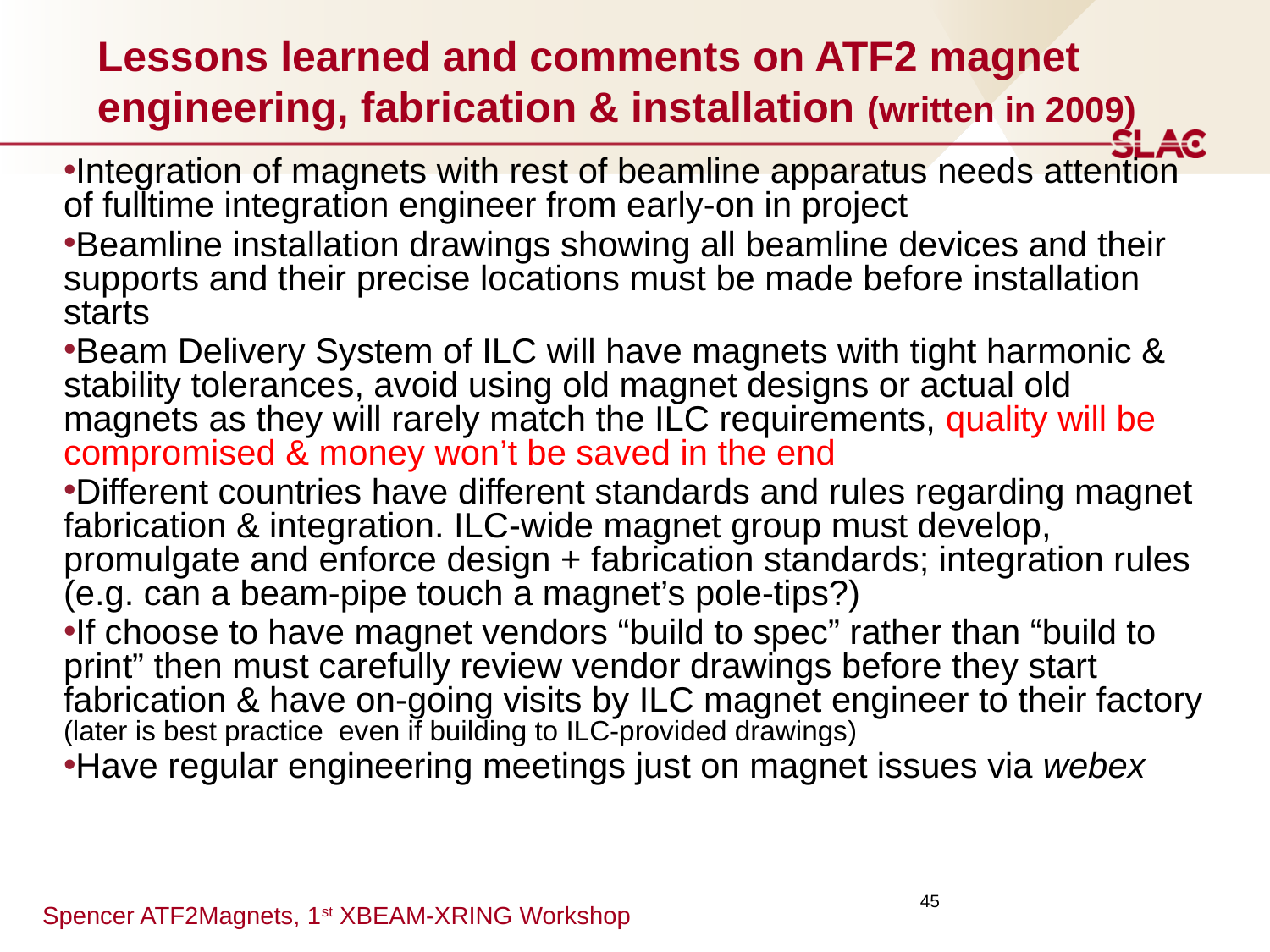

# Lessons learned and comments on ATF2 magnet engineering, fabrication & installation (written in 2009)
Integration of magnets with rest of beamline apparatus needs attention of fulltime integration engineer from early-on in project
Beamline installation drawings showing all beamline devices and their supports and their precise locations must be made before installation starts
Beam Delivery System of ILC will have magnets with tight harmonic & stability tolerances, avoid using old magnet designs or actual old magnets as they will rarely match the ILC requirements, quality will be compromised & money won’t be saved in the end
Different countries have different standards and rules regarding magnet fabrication & integration. ILC-wide magnet group must develop, promulgate and enforce design + fabrication standards; integration rules (e.g. can a beam-pipe touch a magnet’s pole-tips?)
If choose to have magnet vendors “build to spec” rather than “build to print” then must carefully review vendor drawings before they start fabrication & have on-going visits by ILC magnet engineer to their factory (later is best practice  even if building to ILC-provided drawings)
Have regular engineering meetings just on magnet issues via webex

45